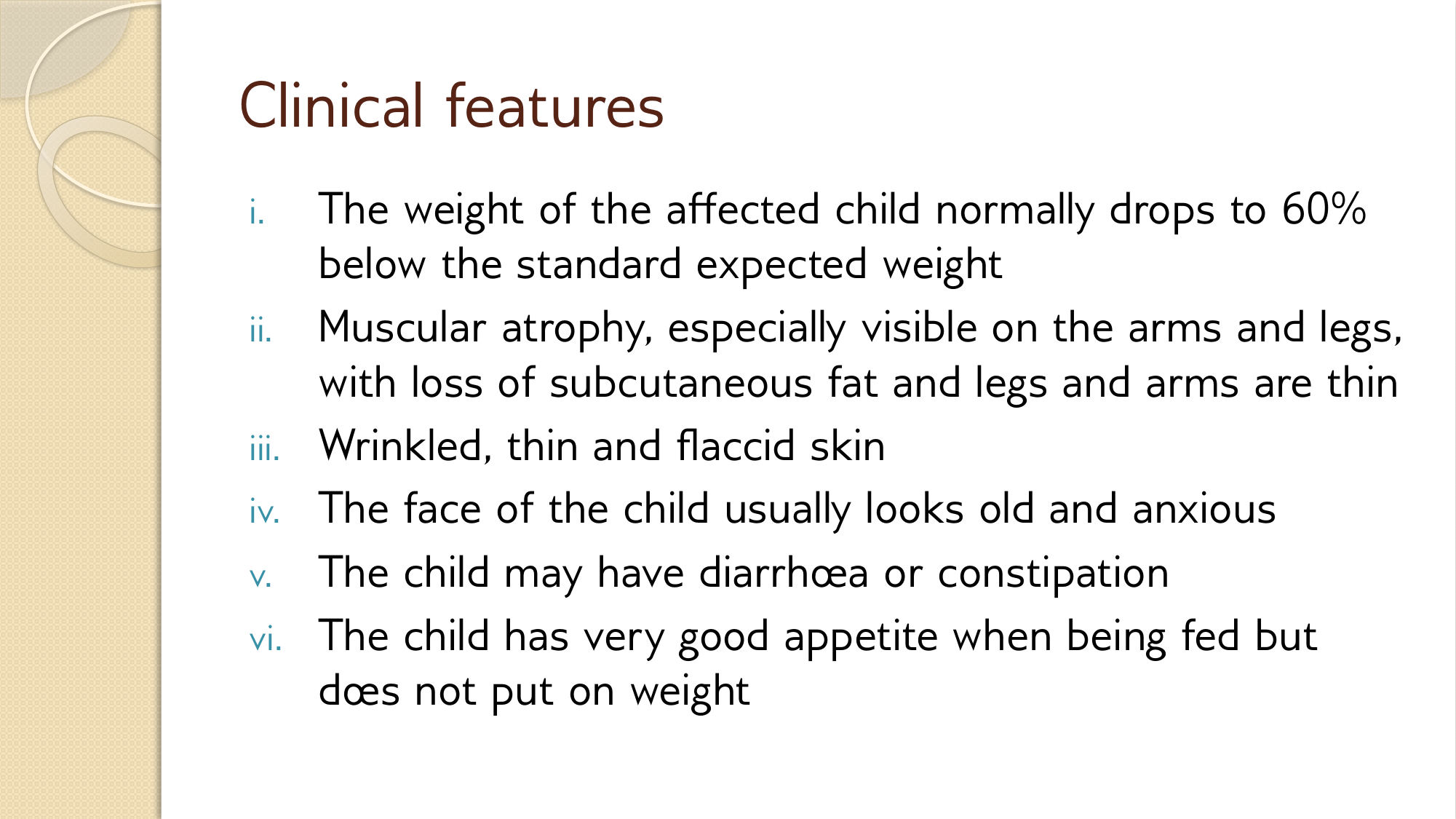

# Clinical features
The weight of the affected child normally drops to 60% below the standard expected weight
Muscular atrophy, especially visible on the arms and legs, with loss of subcutaneous fat and legs and arms are thin
Wrinkled, thin and flaccid skin
The face of the child usually looks old and anxious
The child may have diarrhoea or constipation
The child has very good appetite when being fed but does not put on weight